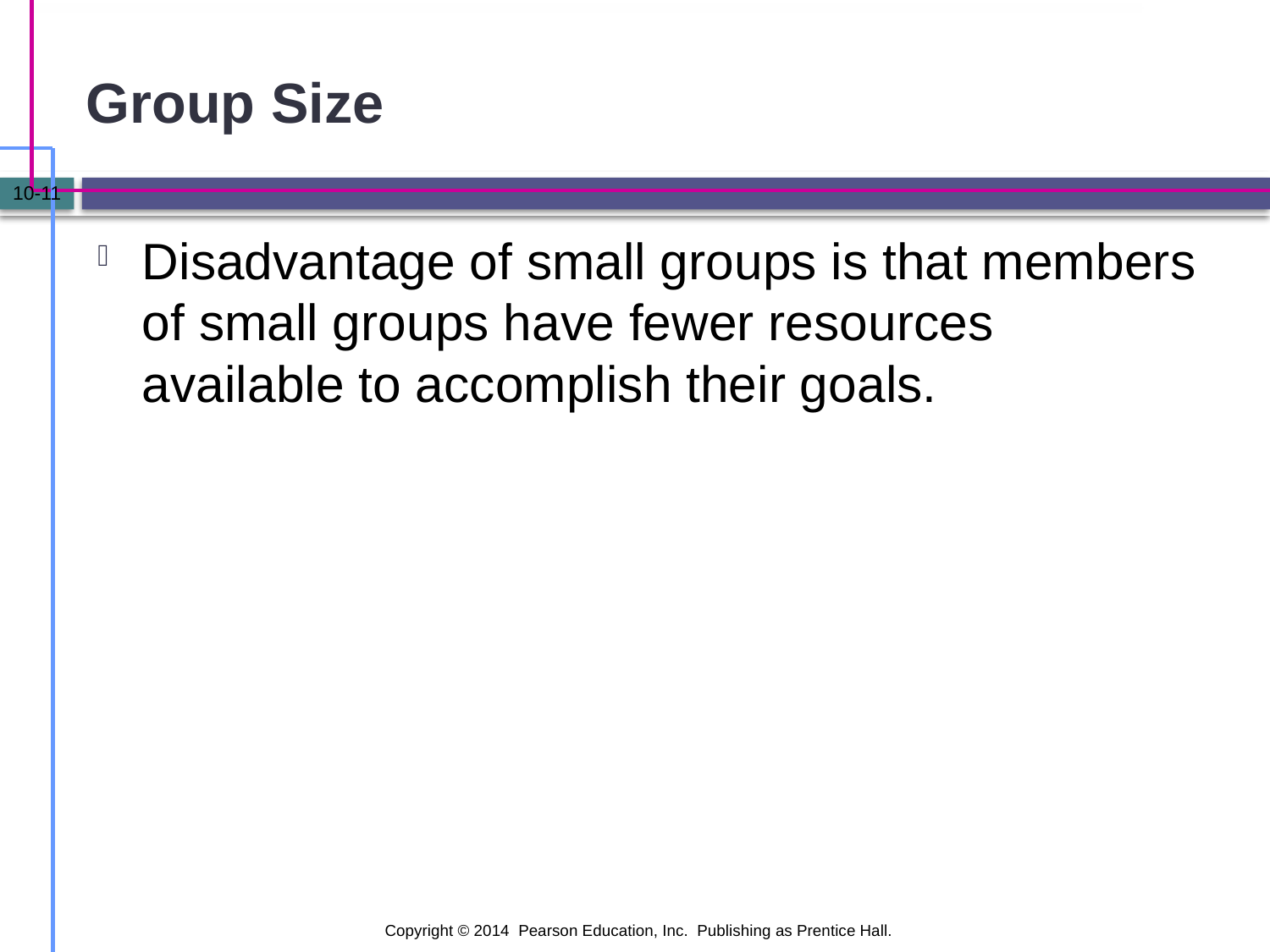

# Group Size
10-11
Disadvantage of small groups is that members of small groups have fewer resources available to accomplish their goals.